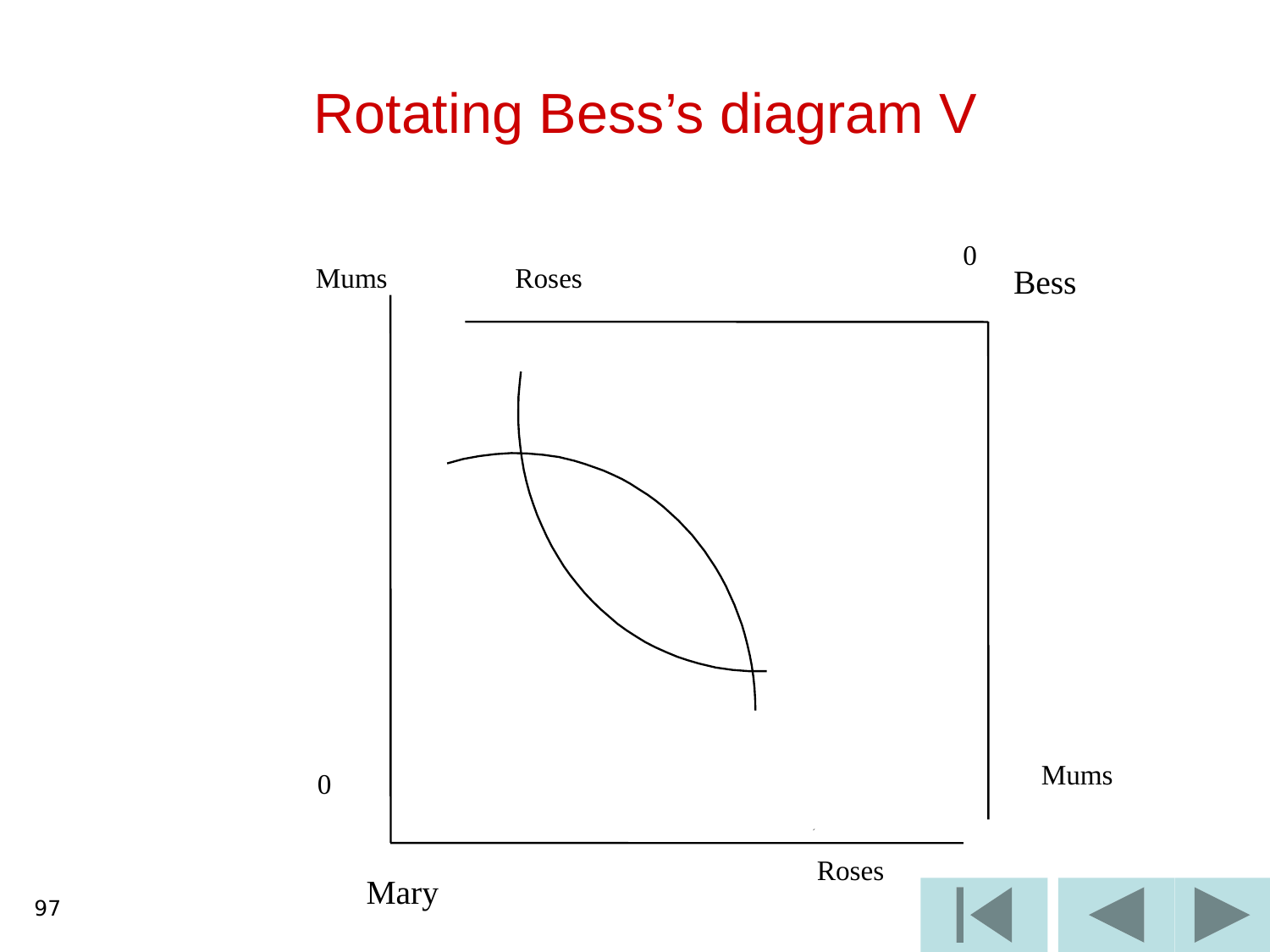

# Rotating Bess’s diagram V

Mums

Roses

Bess

    Mums

      Mary

0
0
Roses
97